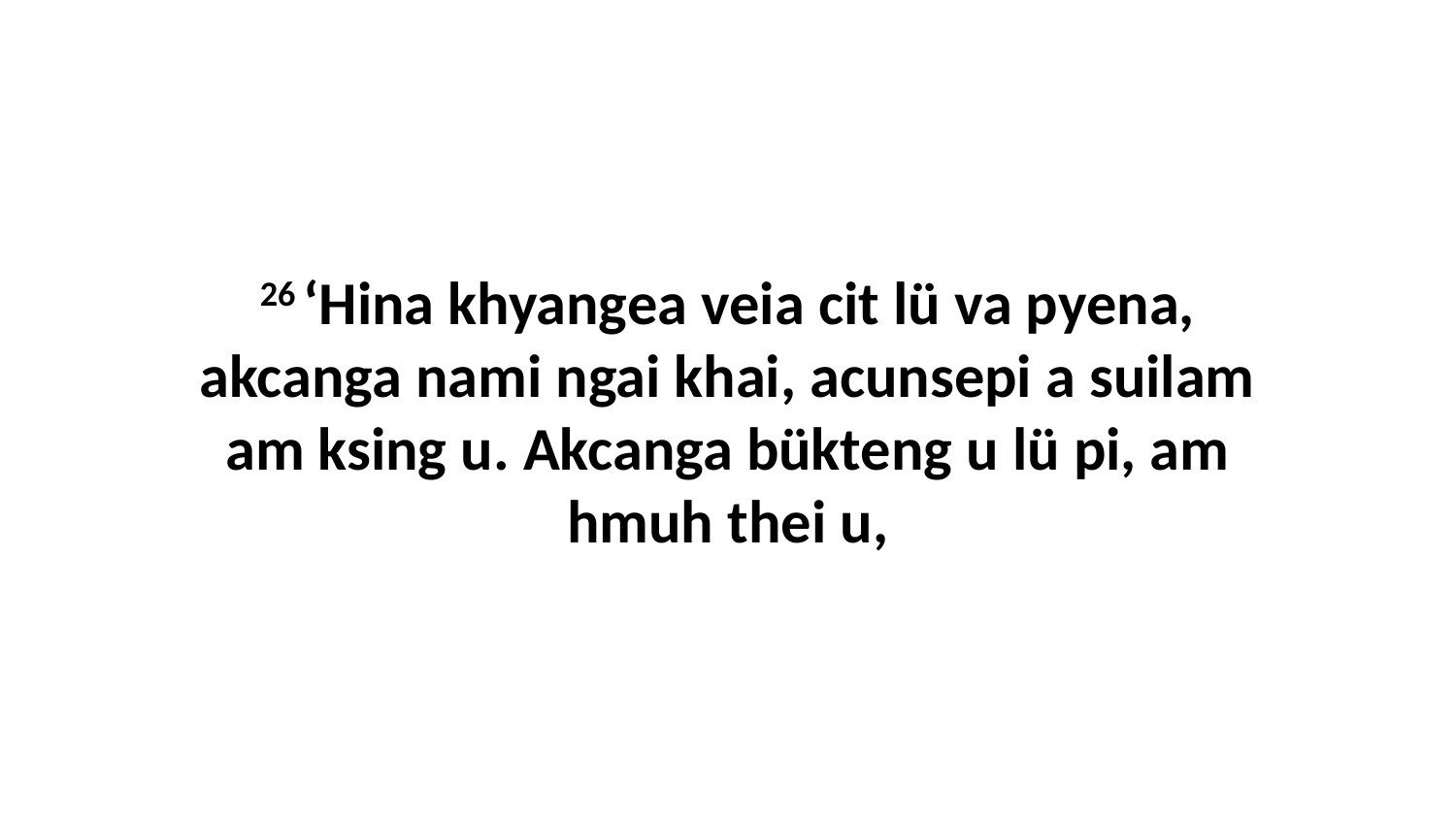

26 ‘Hina khyangea veia cit lü va pyena, akcanga nami ngai khai, acunsepi a suilam am ksing u. Akcanga bükteng u lü pi, am hmuh thei u,